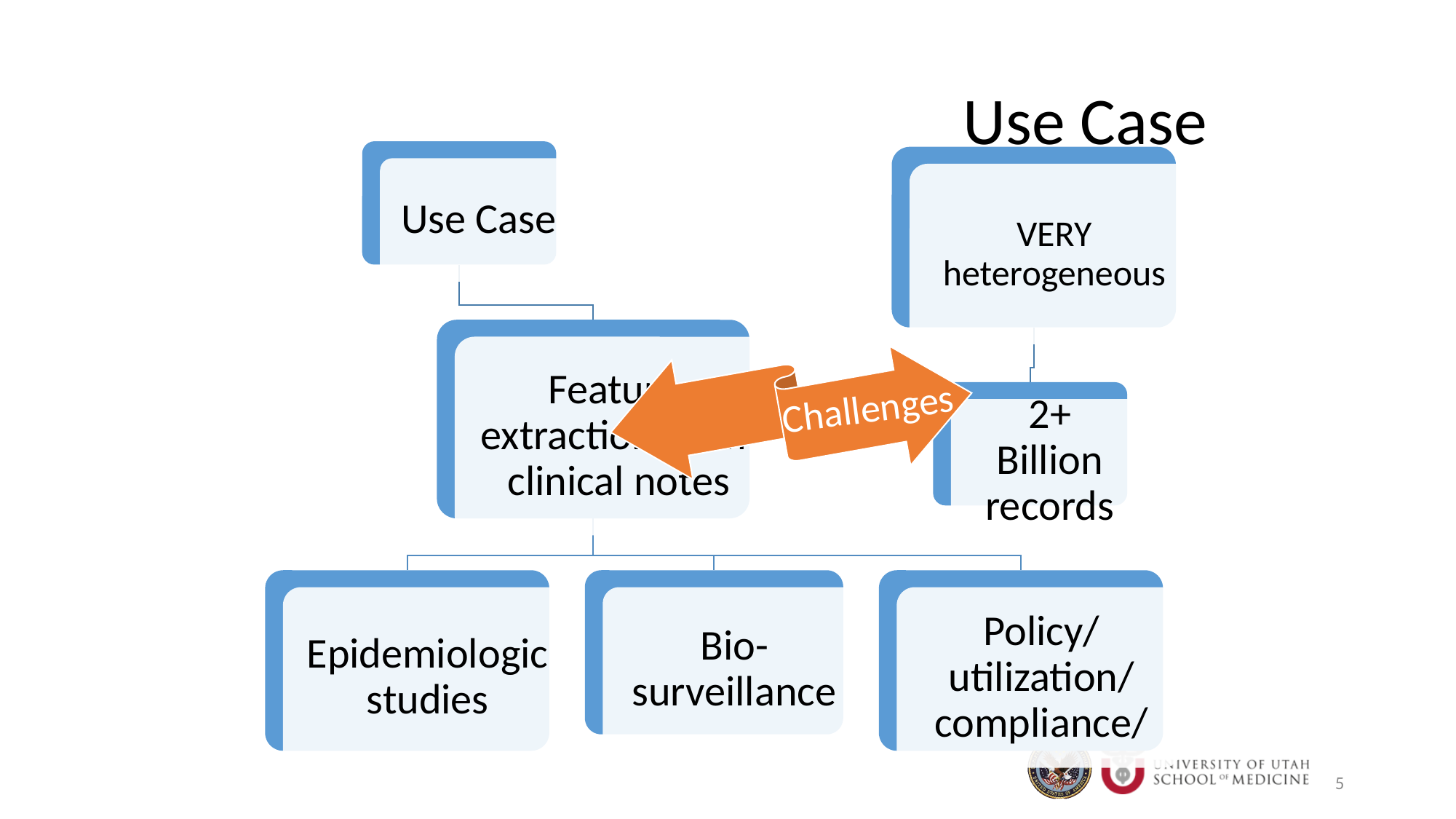

# Use Case
Challenges
Use Case
Feature extraction from  clinical notes
Epidemiologic studies
Bio-surveillance
Policy/ utilization/ compliance/
VERY heterogeneous
2+ Billion records